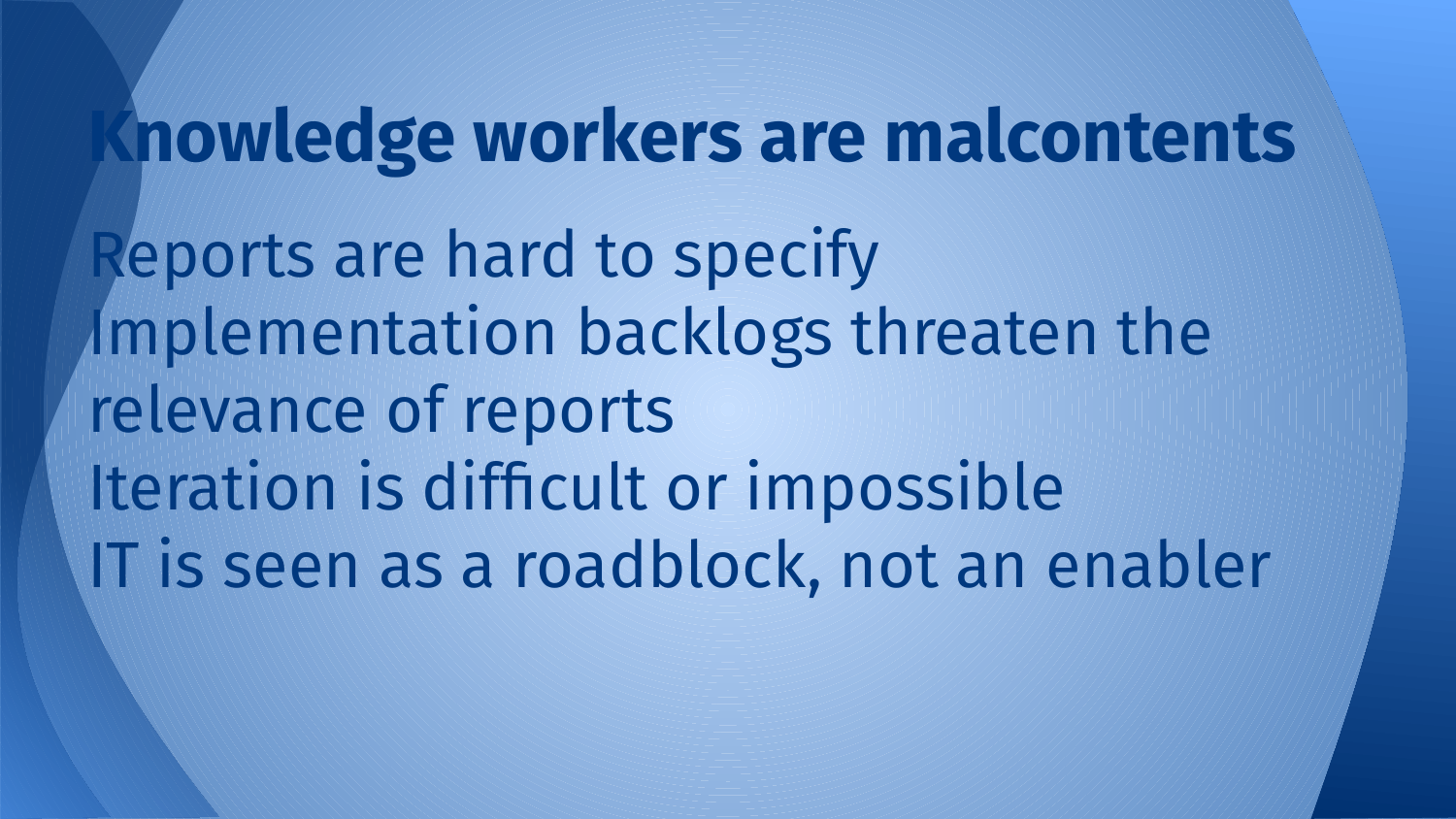

# Knowledge workers are malcontents
Reports are hard to specify
Implementation backlogs threaten the relevance of reports
Iteration is difficult or impossible
IT is seen as a roadblock, not an enabler